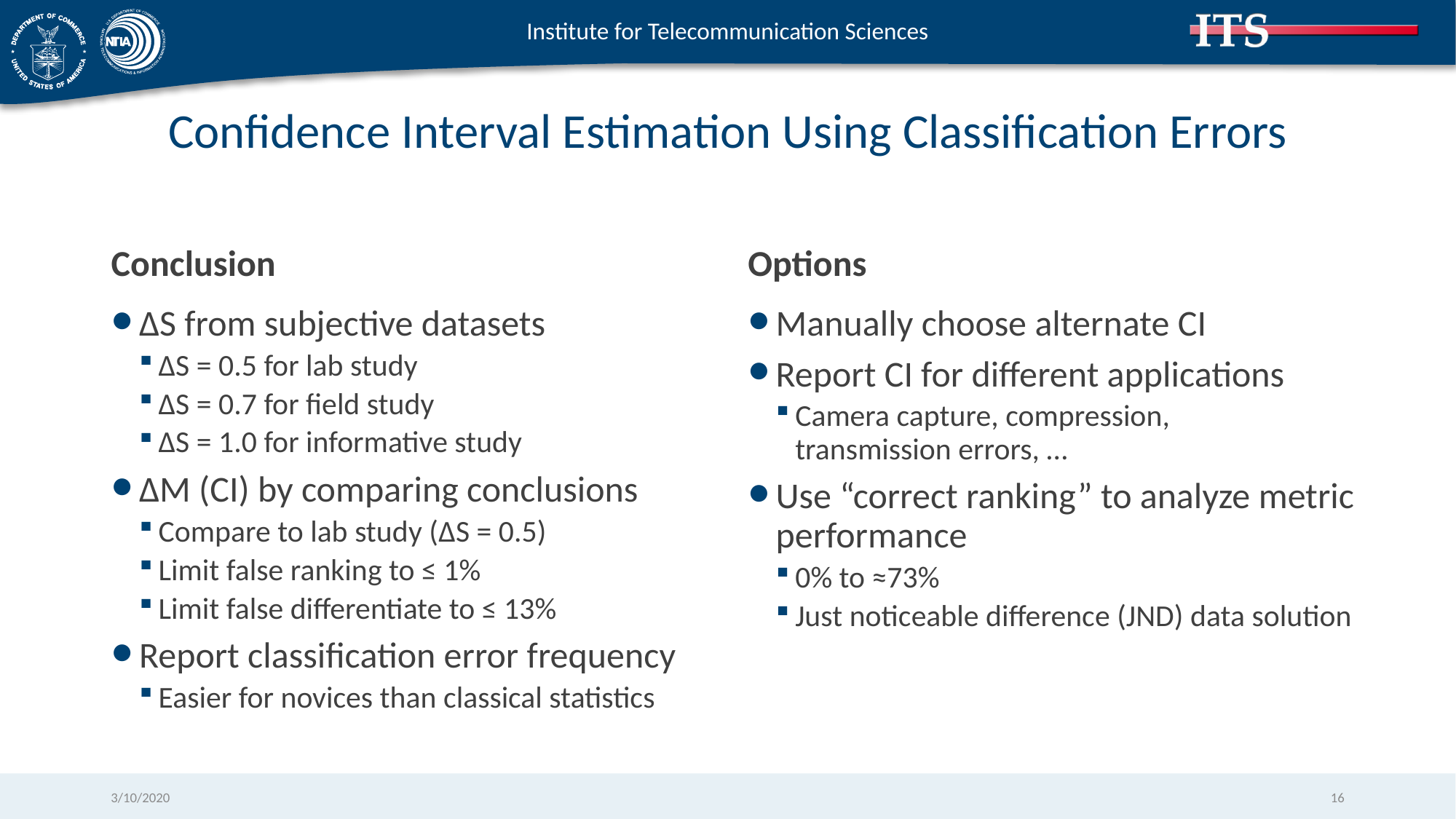

# Confidence Interval Estimation Using Classification Errors
Conclusion
Options
ΔS from subjective datasets
ΔS = 0.5 for lab study
ΔS = 0.7 for field study
ΔS = 1.0 for informative study
ΔM (CI) by comparing conclusions
Compare to lab study (ΔS = 0.5)
Limit false ranking to ≤ 1%
Limit false differentiate to ≤ 13%
Report classification error frequency
Easier for novices than classical statistics
Manually choose alternate CI
Report CI for different applications
Camera capture, compression,
transmission errors, …
Use “correct ranking” to analyze metric performance
0% to ≈73%
Just noticeable difference (JND) data solution
3/10/2020
16